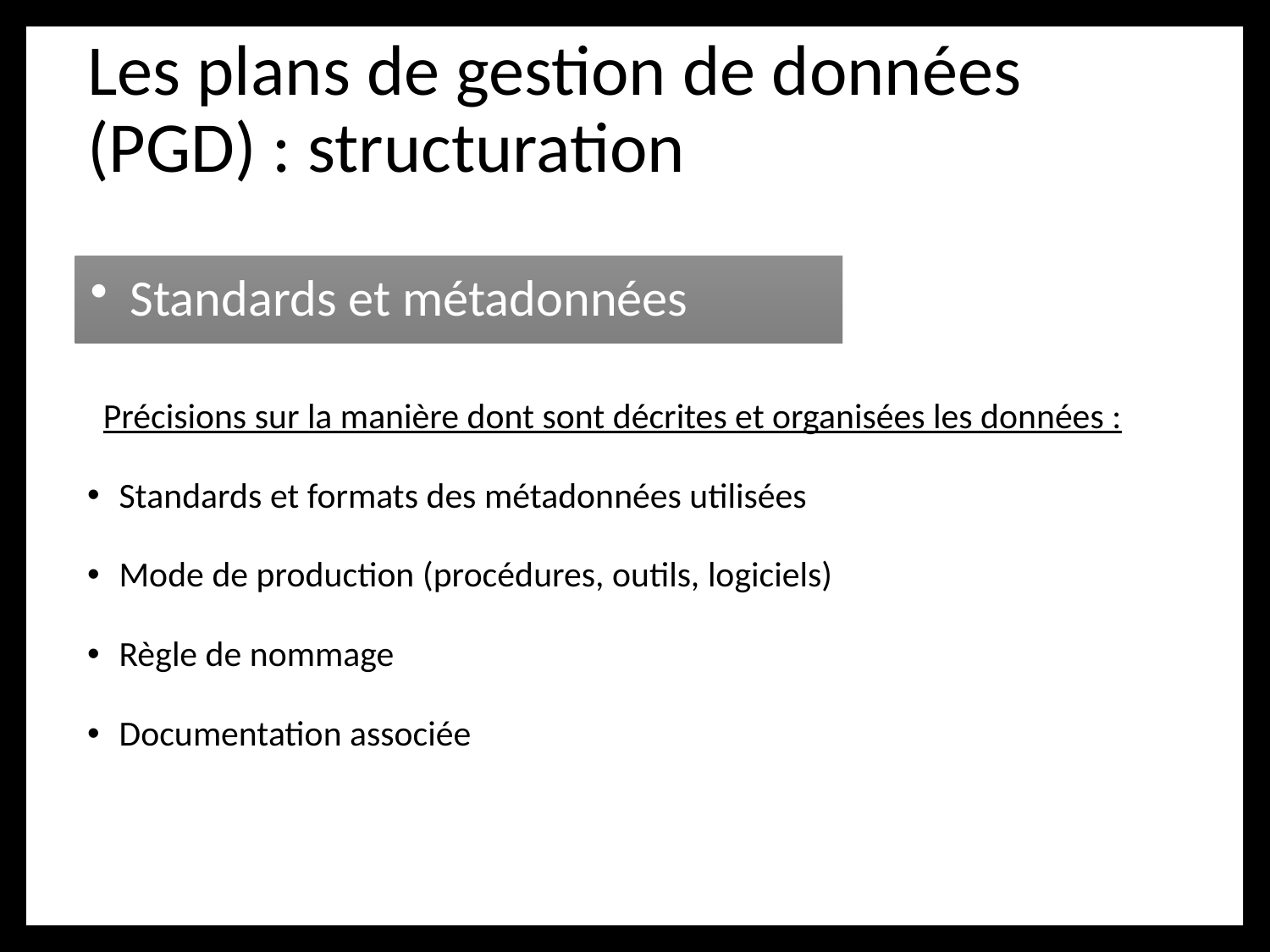

Les plans de gestion de données (PGD) : structuration

Précisions sur la manière dont sont décrites et organisées les données :
Standards et formats des métadonnées utilisées
Mode de production (procédures, outils, logiciels)
Règle de nommage
Documentation associée

Standards et métadonnées